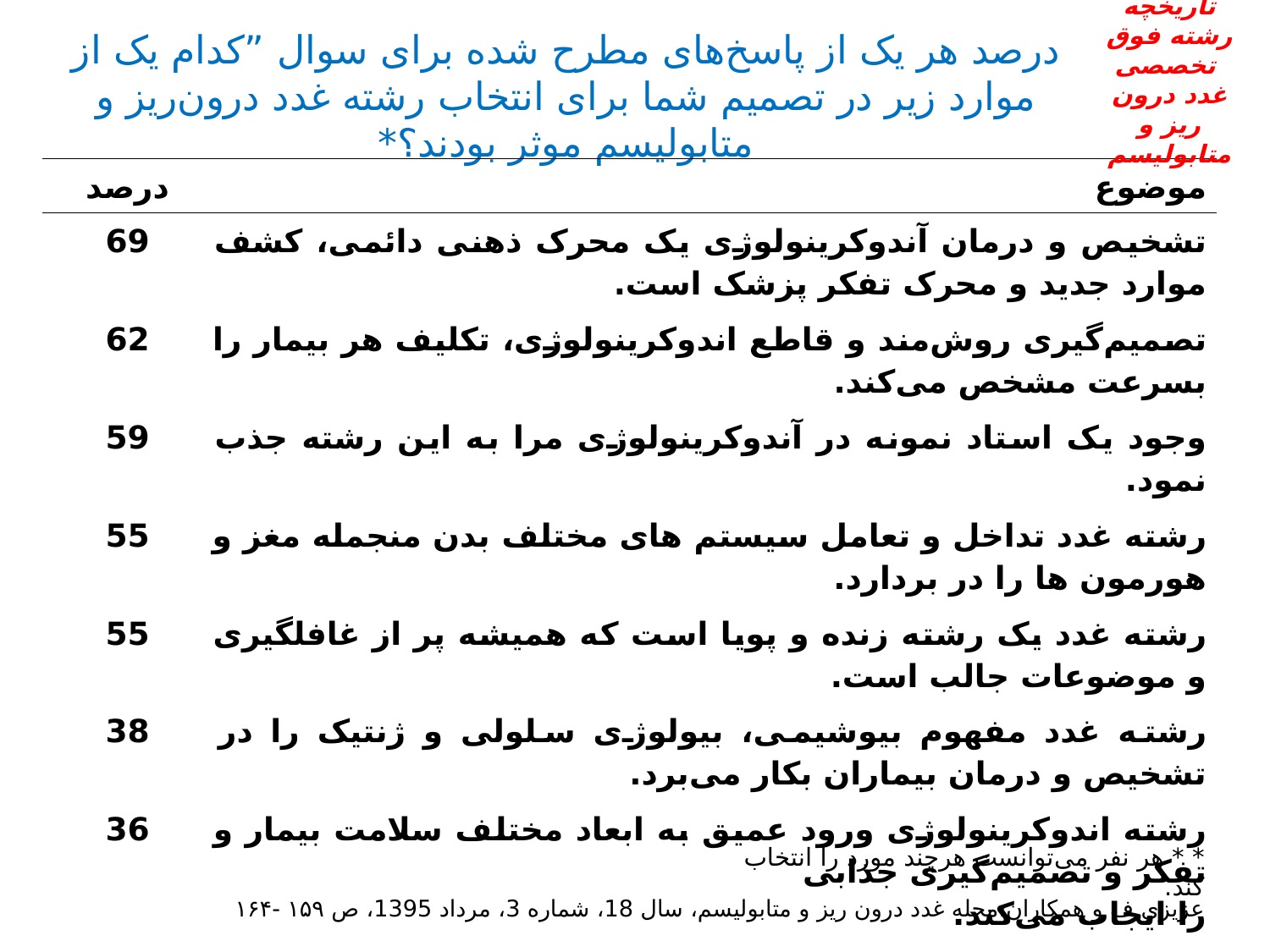

تاریخچه رشته فوق تخصصی
غدد درون ریز و متابولیسم
# درصد هر یک از پاسخ‌های مطرح شده برای سوال ”کدام یک از موارد زیر در تصمیم شما برای انتخاب رشته غدد درون‌ریز و متابولیسم موثر بودند؟*
| درصد | موضوع |
| --- | --- |
| 69 | تشخیص و درمان آندوکرینولوژی یک محرک ذهنی دائمی، کشف موارد جدید و محرک تفکر پزشک است. |
| 62 | تصمیم‌گیری روش‌مند و قاطع اندوکرینولوژی، تکلیف هر بیمار را بسرعت مشخص می‌کند. |
| 59 | وجود یک استاد نمونه در آندوکرینولوژی مرا به این رشته جذب نمود. |
| 55 | رشته غدد تداخل و تعامل سیستم های مختلف بدن منجمله مغز و هورمون ها را در بردارد. |
| 55 | رشته غدد یک رشته زنده و پویا است که همیشه پر از غافلگیری و موضوعات جالب است. |
| 38 | رشته غدد مفهوم بیوشیمی، بیولوژی سلولی و ژنتیک را در تشخیص و درمان بیماران بکار می‌برد. |
| 36 | رشته اندوکرینولوژی ورود عمیق به ابعاد مختلف سلامت بیمار و تفکر و تصمیم‌گیری جذابی را ایجاب می‌کند. |
| 19 | مشقت کمتر و درآمد بالنسبه خوب این رشته مرا جذب نموده است. |
* * هر نفر می‌توانست هرچند مورد را انتخاب کند.
عزیزی ف و همکاران.مجله غدد درون ریز و متابولیسم، سال 18، شماره 3، مرداد 1395، ص ۱۵۹ -۱۶۴